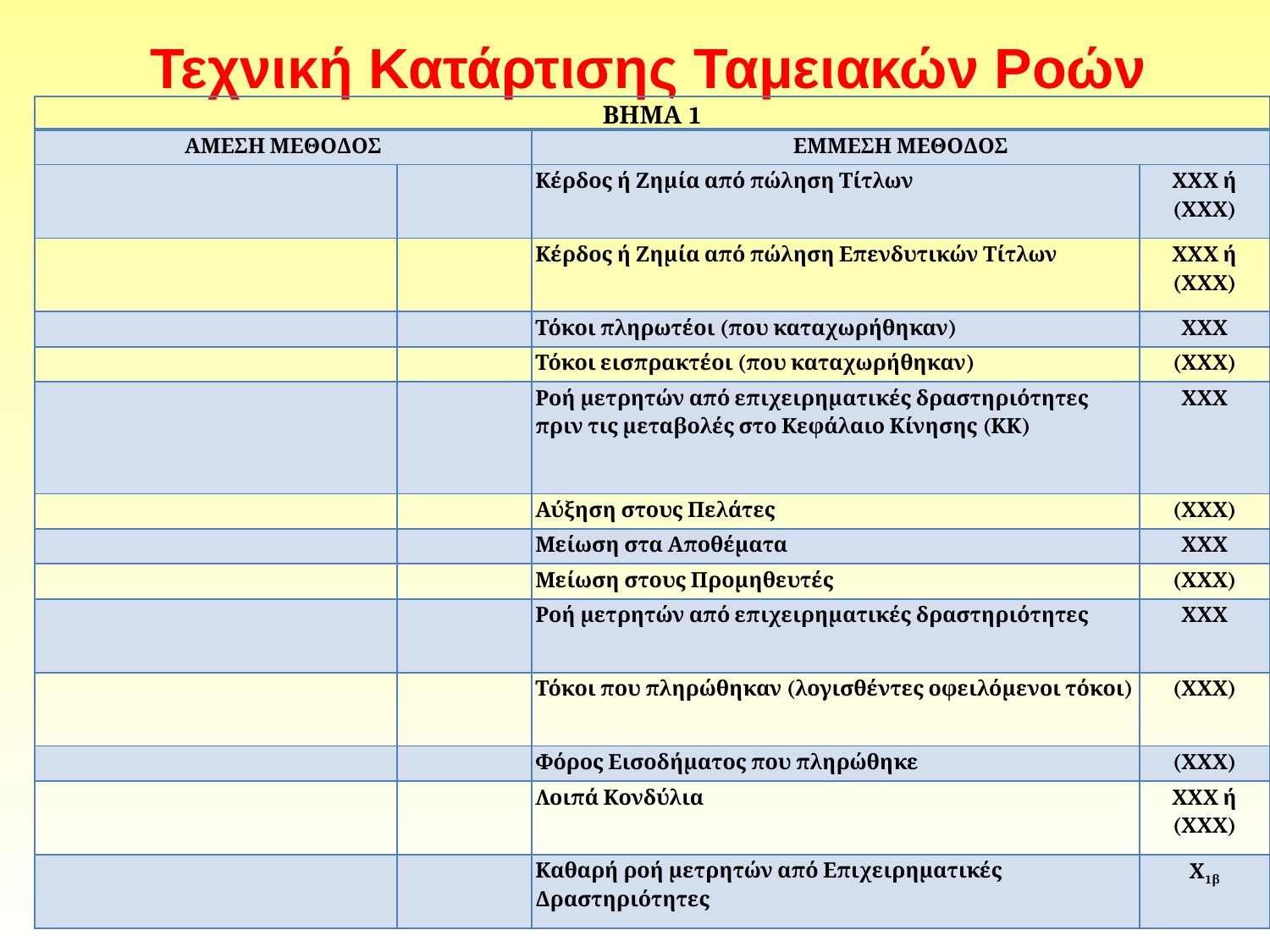

# Τεχνική Κατάρτισης Ταμειακών Ροών
| ΒΗΜΑ 1 |  |  |  |
| --- | --- | --- | --- |
| ΑΜΕΣΗ ΜΕΘΟΔΟΣ |  | ΕΜΜΕΣΗ ΜΕΘΟΔΟΣ |  |
|  |  | Κέρδος ή Ζημία από πώληση Τίτλων | ΧΧΧ ή (ΧΧΧ) |
|  |  | Κέρδος ή Ζημία από πώληση Επενδυτικών Τίτλων | ΧΧΧ ή (ΧΧΧ) |
|  |  | Τόκοι πληρωτέοι (που καταχωρήθηκαν) | ΧΧΧ |
|  |  | Τόκοι εισπρακτέοι (που καταχωρήθηκαν) | (ΧΧΧ) |
|  |  | Ροή μετρητών από επιχειρηματικές δραστηριότητες πριν τις μεταβολές στο Κεφάλαιο Κίνησης (ΚΚ) | ΧΧΧ |
|  |  | Αύξηση στους Πελάτες | (ΧΧΧ) |
|  |  | Μείωση στα Αποθέματα | ΧΧΧ |
|  |  | Μείωση στους Προμηθευτές | (ΧΧΧ) |
|  |  | Ροή μετρητών από επιχειρηματικές δραστηριότητες | ΧΧΧ |
|  |  | Τόκοι που πληρώθηκαν (λογισθέντες οφειλόμενοι τόκοι) | (ΧΧΧ) |
|  |  | Φόρος Εισοδήματος που πληρώθηκε | (ΧΧΧ) |
|  |  | Λοιπά Κονδύλια | ΧΧΧ ή (ΧΧΧ) |
|  |  | Καθαρή ροή μετρητών από Επιχειρηματικές Δραστηριότητες | Χ1β |